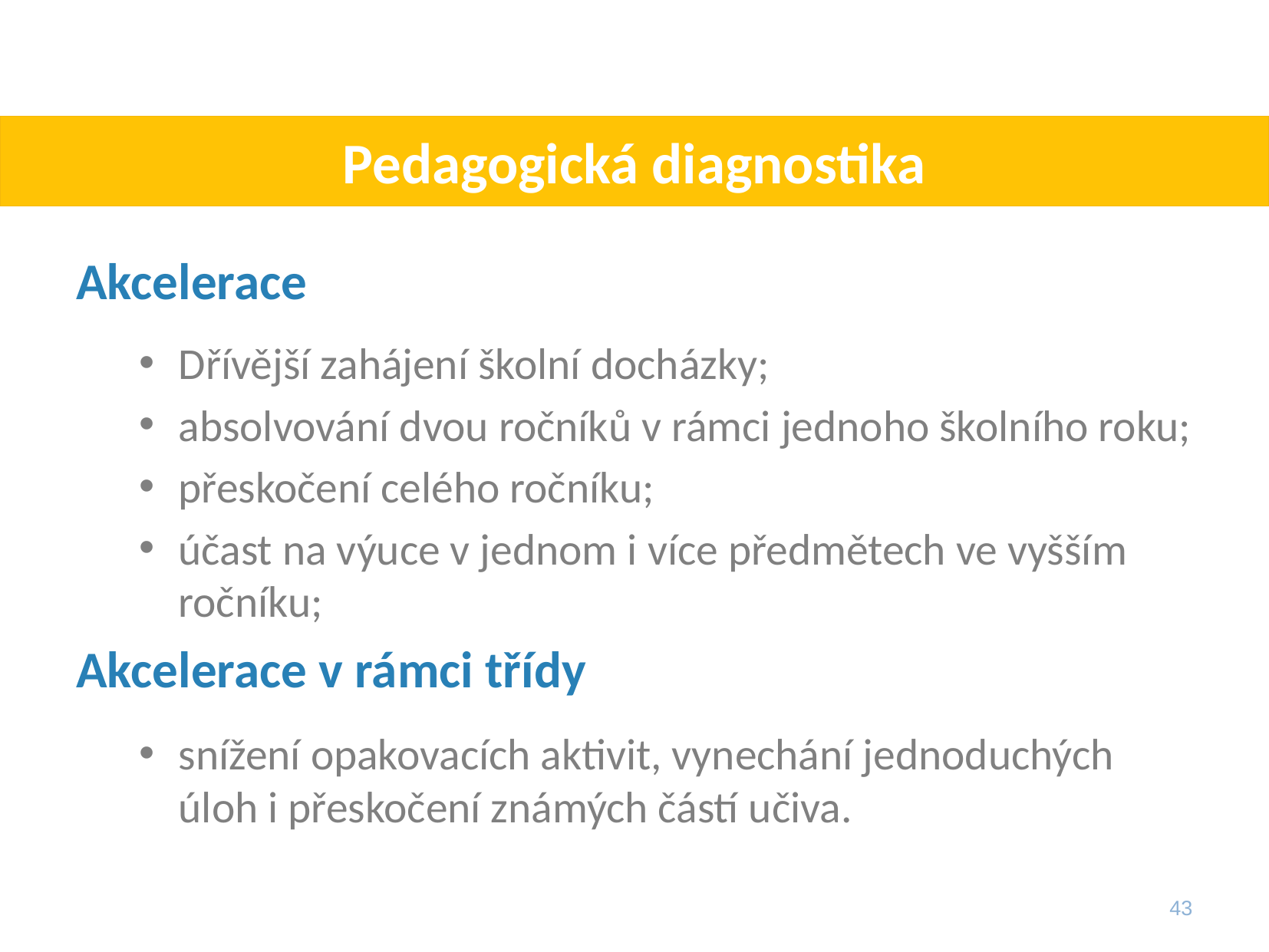

# Pedagogická diagnostika
Akcelerace

Dřívější zahájení školní docházky;
absolvování dvou ročníků v rámci jednoho školního roku;
přeskočení celého ročníku;
účast na výuce v jednom i více předmětech ve vyšším ročníku;
Akcelerace v rámci třídy

snížení opakovacích aktivit, vynechání jednoduchých úloh i přeskočení známých částí učiva.

43